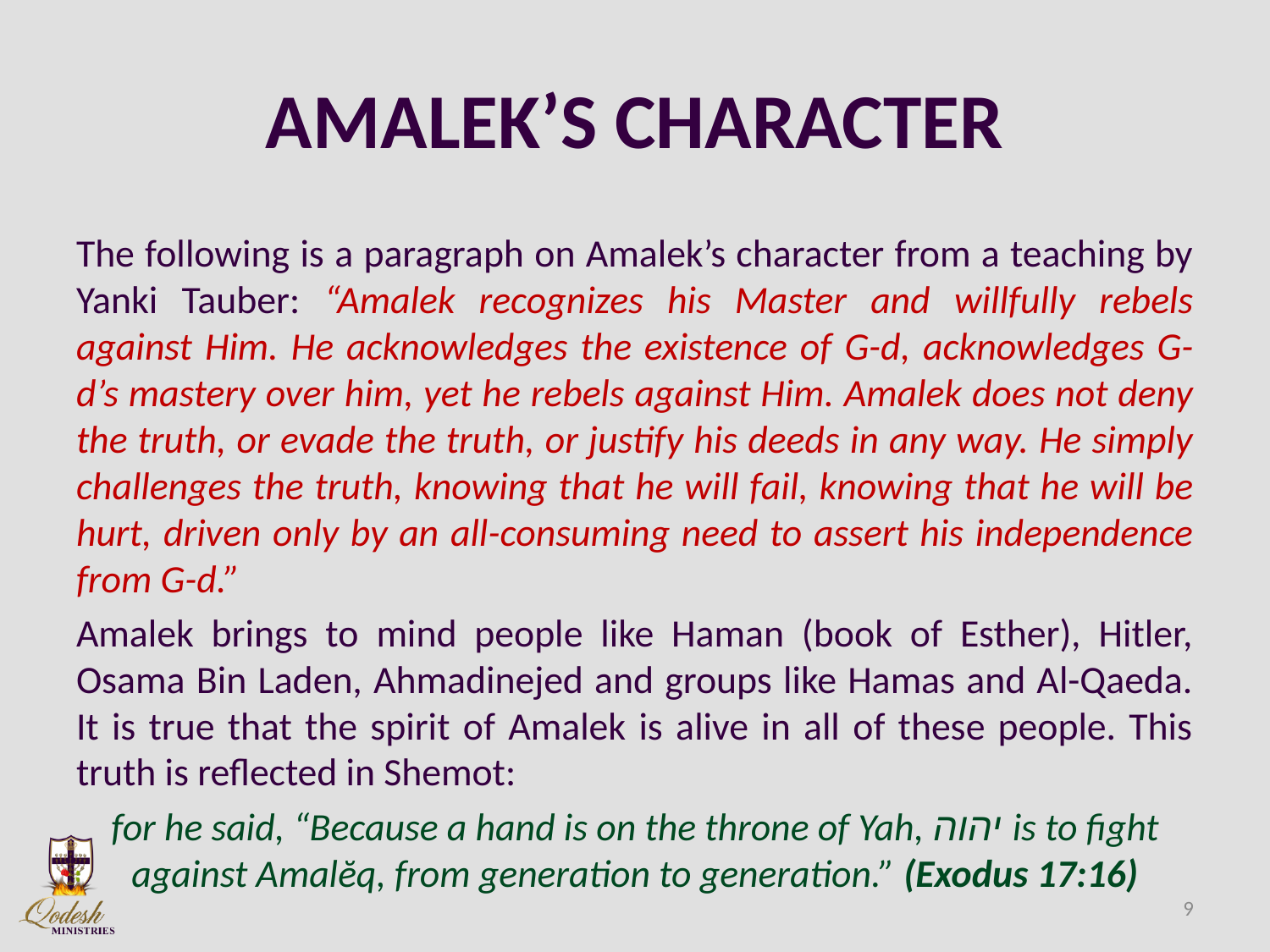

# AMALEK’S CHARACTER
The following is a paragraph on Amalek’s character from a teaching by Yanki Tauber: “Amalek recognizes his Master and willfully rebels against Him. He acknowledges the existence of G-d, acknowledges G-d’s mastery over him, yet he rebels against Him. Amalek does not deny the truth, or evade the truth, or justify his deeds in any way. He simply challenges the truth, knowing that he will fail, knowing that he will be hurt, driven only by an all-consuming need to assert his independence from G-d.”
Amalek brings to mind people like Haman (book of Esther), Hitler, Osama Bin Laden, Ahmadinejed and groups like Hamas and Al-Qaeda. It is true that the spirit of Amalek is alive in all of these people. This truth is reflected in Shemot:
for he said, “Because a hand is on the throne of Yah, יהוה is to fight against Amalĕq, from generation to generation.” (Exodus 17:16)

9